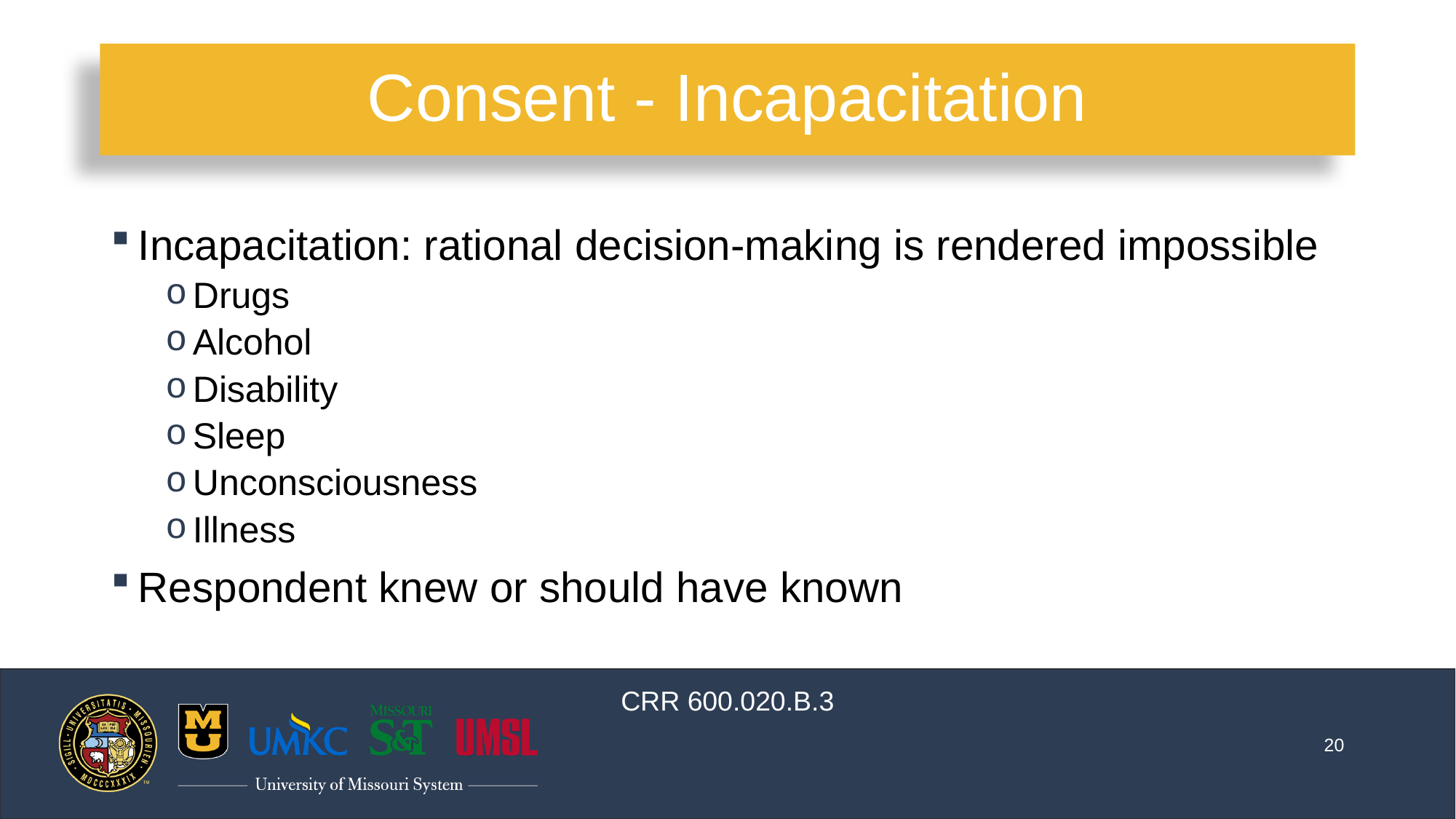

#
Consent - Incapacitation
Incapacitation: rational decision-making is rendered impossible
Drugs
Alcohol
Disability
Sleep
Unconsciousness
Illness
Respondent knew or should have known

CRR 600.020.B.3
20